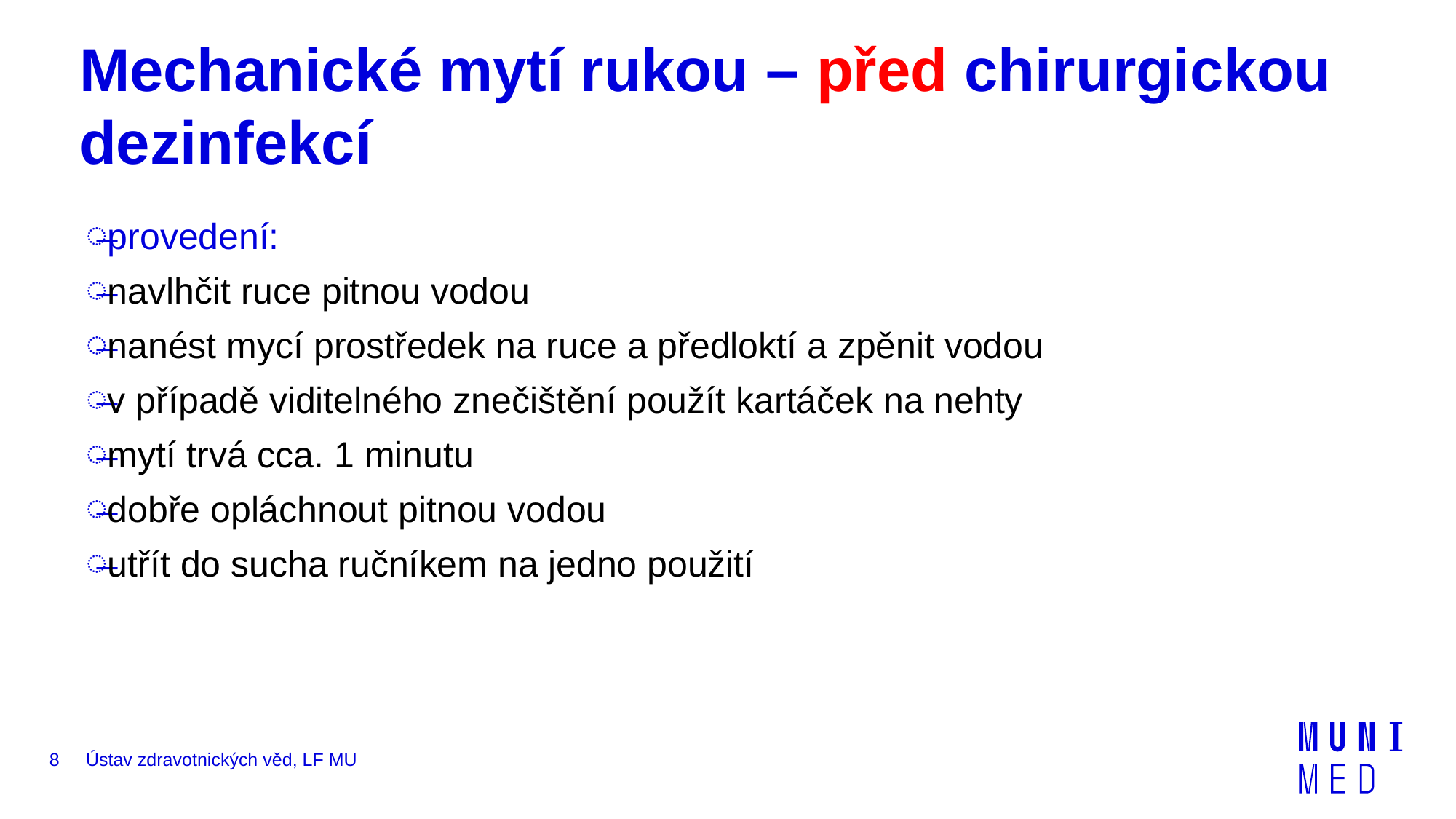

# Mechanické mytí rukou – před chirurgickou dezinfekcí
provedení:
navlhčit ruce pitnou vodou
nanést mycí prostředek na ruce a předloktí a zpěnit vodou
v případě viditelného znečištění použít kartáček na nehty
mytí trvá cca. 1 minutu
dobře opláchnout pitnou vodou
utřít do sucha ručníkem na jedno použití

8
Ústav zdravotnických věd, LF MU